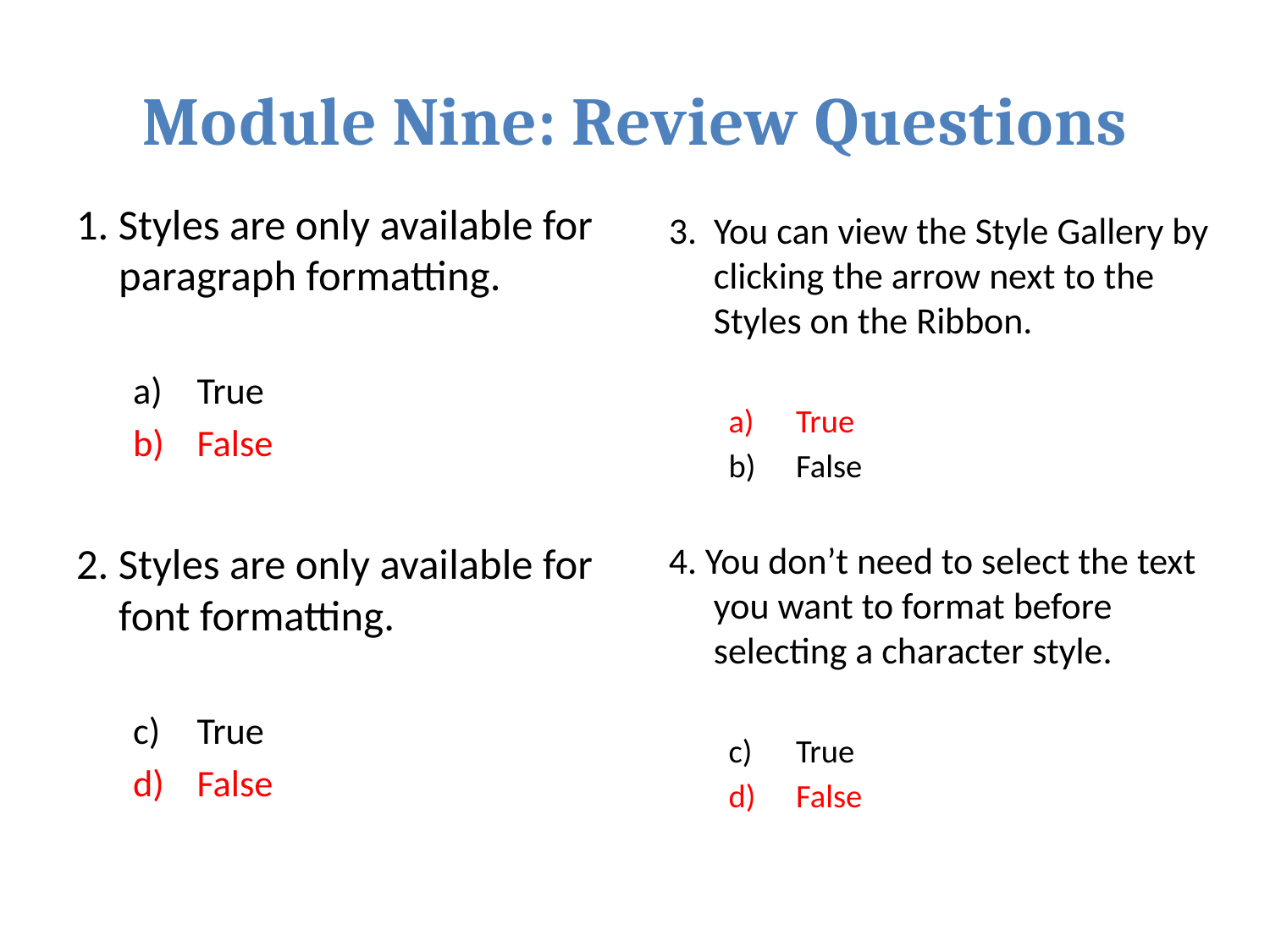

# Module Nine: Review Questions
1. Styles are only available for paragraph formatting.

True
False

2. Styles are only available for font formatting.

True
False

3.  You can view the Style Gallery by clicking the arrow next to the Styles on the Ribbon.

True
False

4. You don’t need to select the text you want to format before selecting a character style.

True
False